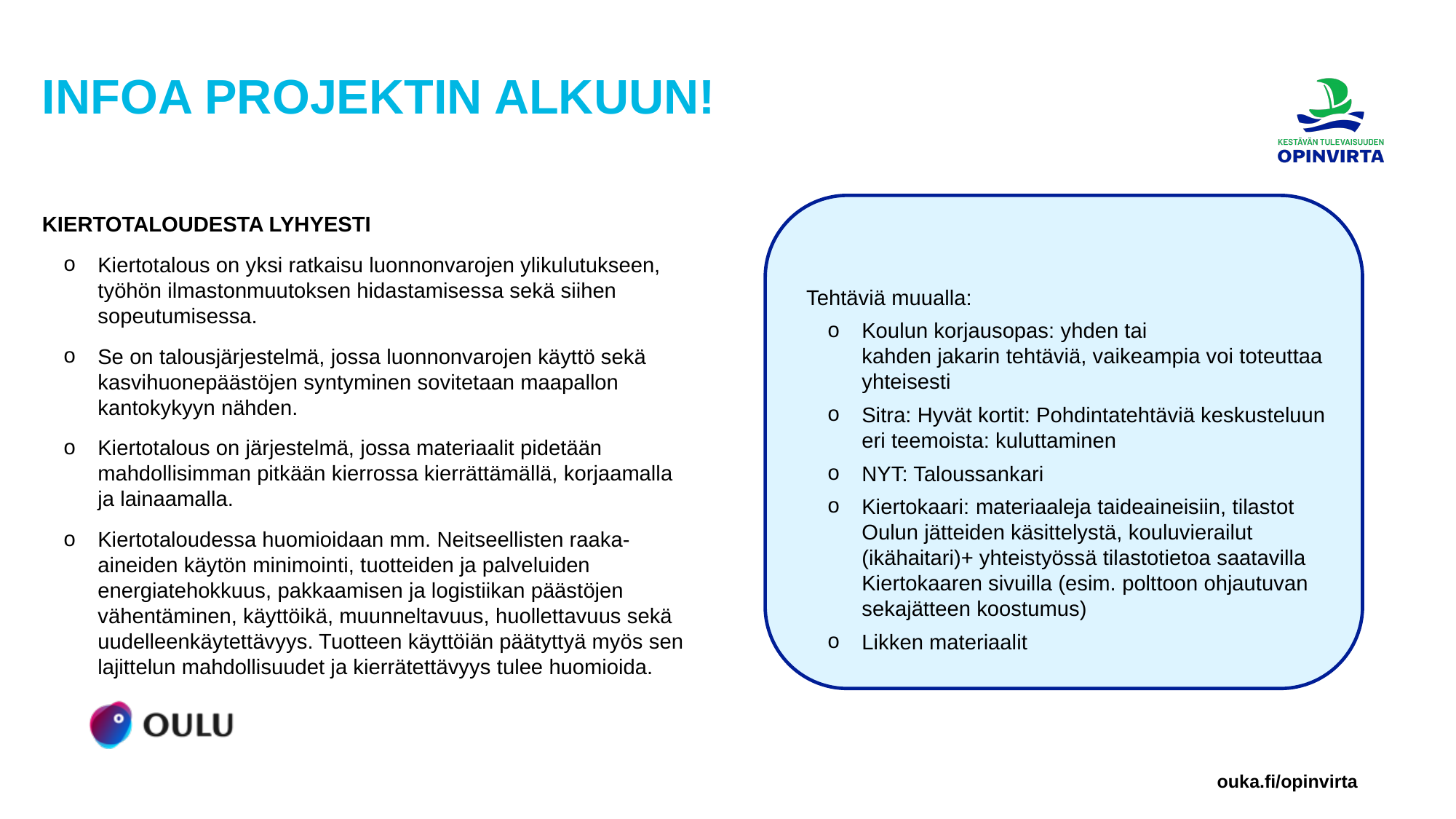

# INFOA PROJEKTIN ALKUUN!

KIERTOTALOUDESTA LYHYESTI
Kiertotalous on yksi ratkaisu luonnonvarojen ylikulutukseen, työhön ilmastonmuutoksen hidastamisessa sekä siihen sopeutumisessa.
Se on talousjärjestelmä, jossa luonnonvarojen käyttö sekä kasvihuonepäästöjen syntyminen sovitetaan maapallon kantokykyyn nähden.
Kiertotalous on järjestelmä, jossa materiaalit pidetään mahdollisimman pitkään kierrossa kierrättämällä, korjaamalla ja lainaamalla.
Kiertotaloudessa huomioidaan mm. Neitseellisten raaka-aineiden käytön minimointi, tuotteiden ja palveluiden energiatehokkuus, pakkaamisen ja logistiikan päästöjen vähentäminen, käyttöikä, muunneltavuus, huollettavuus sekä uudelleenkäytettävyys. Tuotteen käyttöiän päätyttyä myös sen lajittelun mahdollisuudet ja kierrätettävyys tulee huomioida.

Tehtäviä muualla:
Koulun korjausopas: yhden tai kahden jakarin tehtäviä, vaikeampia voi toteuttaa yhteisesti
Sitra: Hyvät kortit: Pohdintatehtäviä keskusteluun eri teemoista: kuluttaminen
NYT: Taloussankari
Kiertokaari: materiaaleja taideaineisiin, tilastot Oulun jätteiden käsittelystä, kouluvierailut (ikähaitari)+ yhteistyössä tilastotietoa saatavilla Kiertokaaren sivuilla (esim. polttoon ohjautuvan sekajätteen koostumus)
Likken materiaalit

ouka.fi/opinvirta